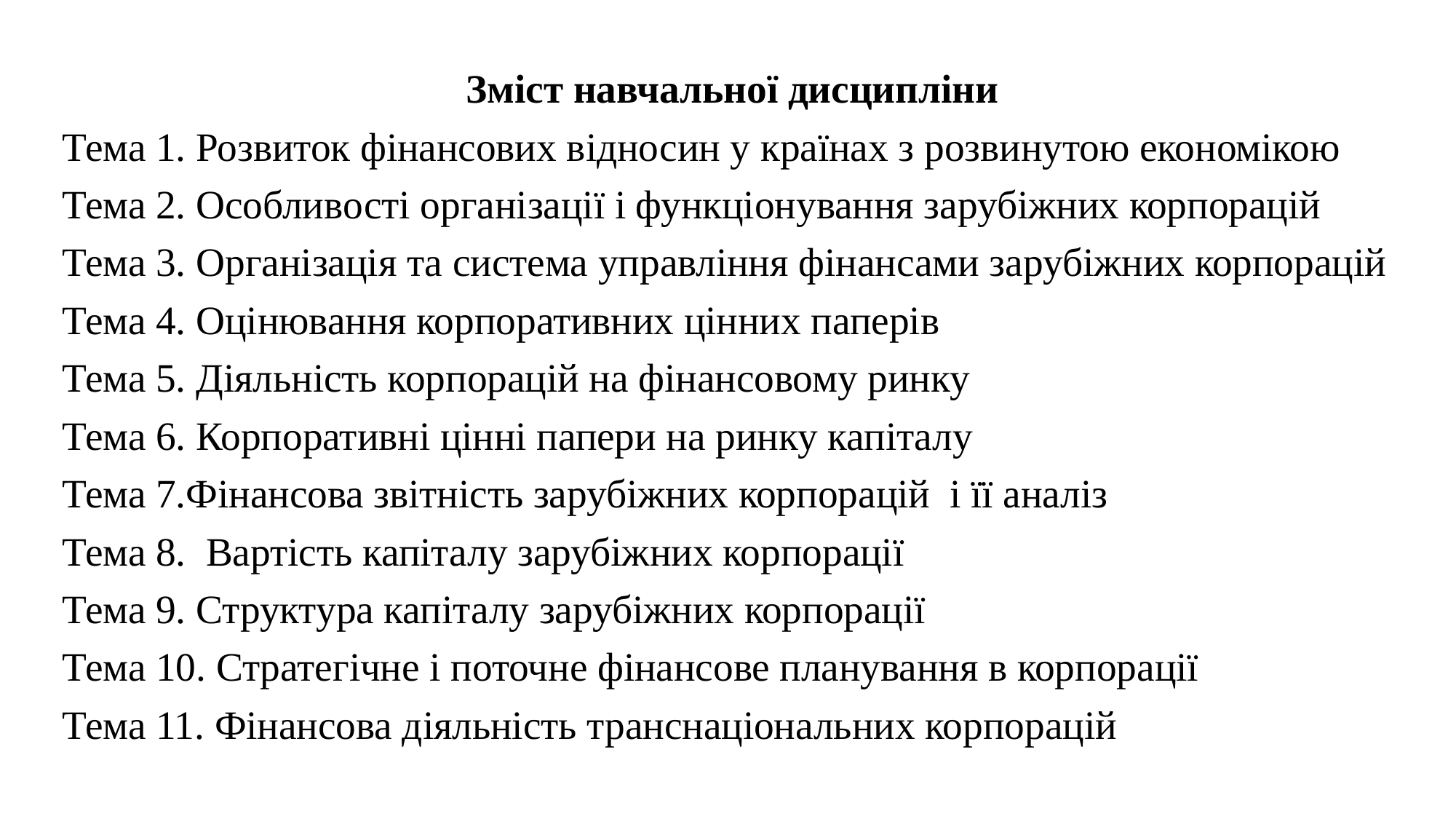

Зміст навчальної дисципліни
Тема 1. Розвиток фінансових відносин у країнах з розвинутою економікою
Тема 2. Особливості організації і функціонування зарубіжних корпорацій
Тема 3. Організація та система управління фінансами зарубіжних корпорацій
Тема 4. Оцінювання корпоративних цінних паперів
Тема 5. Діяльність корпорацій на фінансовому ринку
Тема 6. Корпоративні цінні папери на ринку капіталу
Тема 7.Фінансова звітність зарубіжних корпорацій  і її аналіз
Тема 8.  Вартість капіталу зарубіжних корпорації
Тема 9. Структура капіталу зарубіжних корпорації
Тема 10. Стратегічне і поточне фінансове планування в корпорації
Тема 11. Фінансова діяльність транснаціональних корпорацій